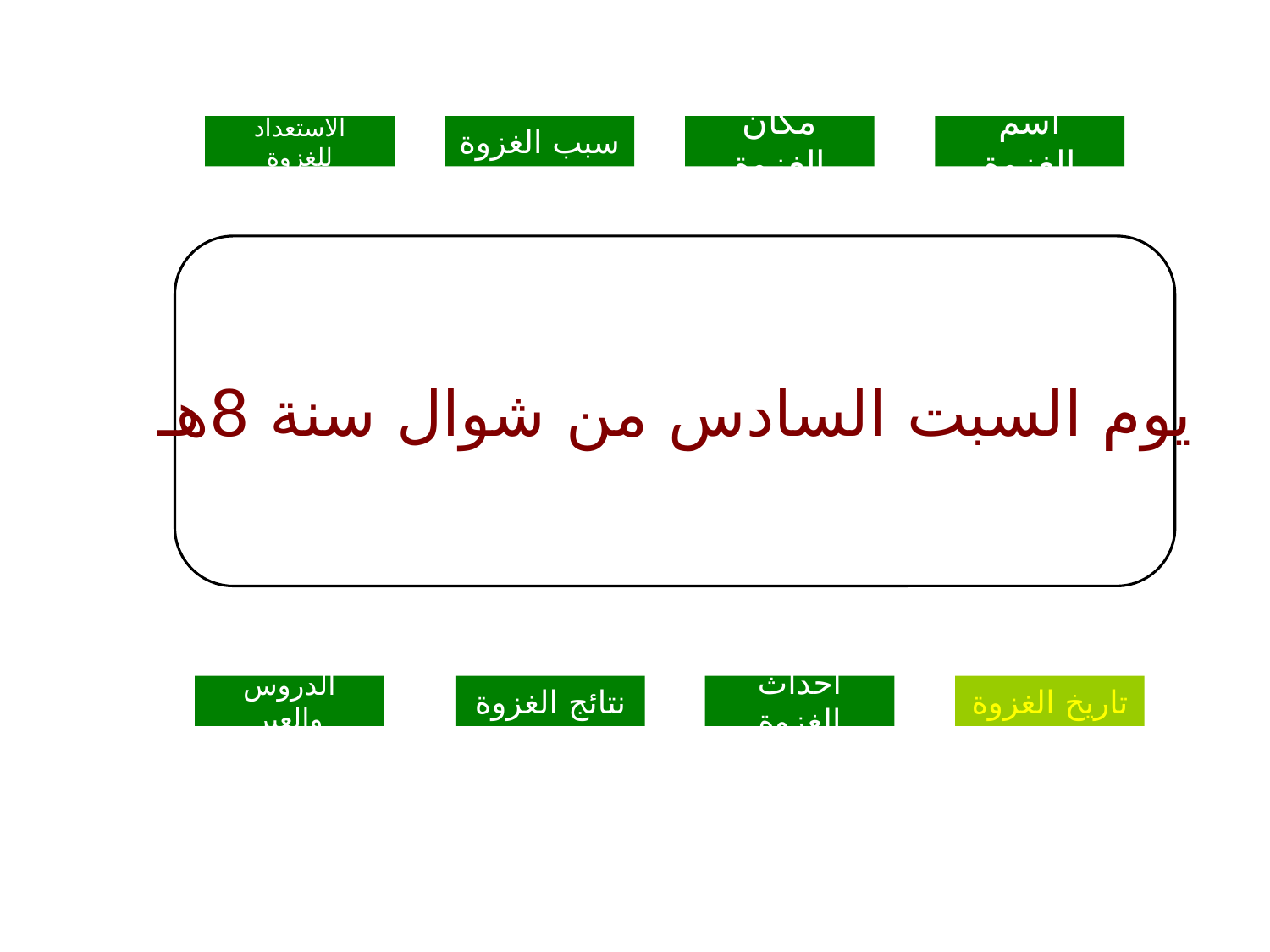

الاستعداد للغزوة
سبب الغزوة
مكان الغزوة
اسم الغزوة
يوم السبت السادس من شوال سنة 8هـ
الدروس والعبر
نتائج الغزوة
أحداث الغزوة
تاريخ الغزوة